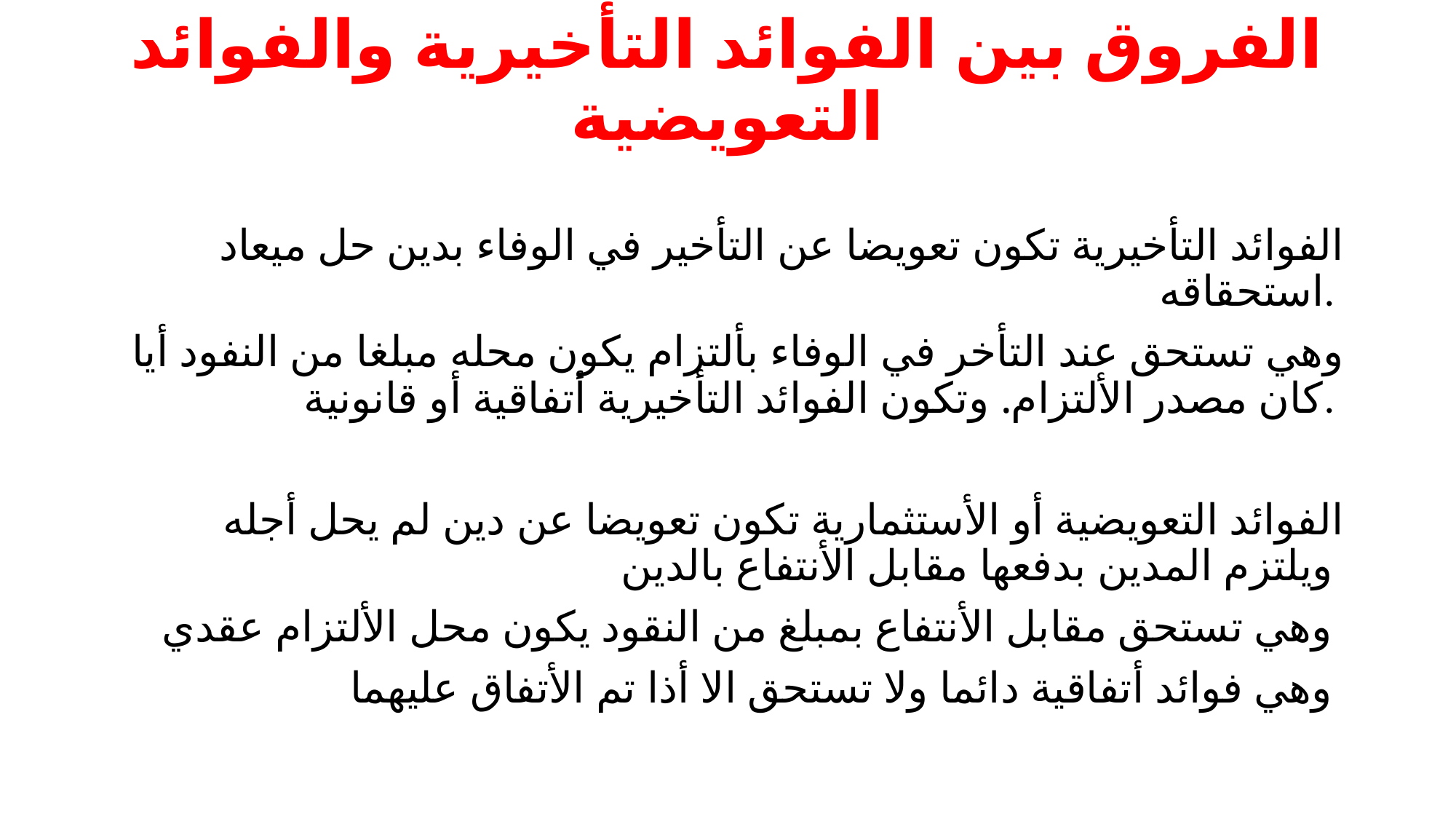

# الفروق بين الفوائد التأخيرية والفوائد التعويضية
الفوائد التأخيرية تكون تعويضا عن التأخير في الوفاء بدين حل ميعاد استحقاقه.
وهي تستحق عند التأخر في الوفاء بألتزام يكون محله مبلغا من النفود أيا كان مصدر الألتزام. وتكون الفوائد التأخيرية أتفاقية أو قانونية.

الفوائد التعويضية أو الأستثمارية تكون تعويضا عن دين لم يحل أجله ويلتزم المدين بدفعها مقابل الأنتفاع بالدين
وهي تستحق مقابل الأنتفاع بمبلغ من النقود يكون محل الألتزام عقدي
وهي فوائد أتفاقية دائما ولا تستحق الا أذا تم الأتفاق عليهما